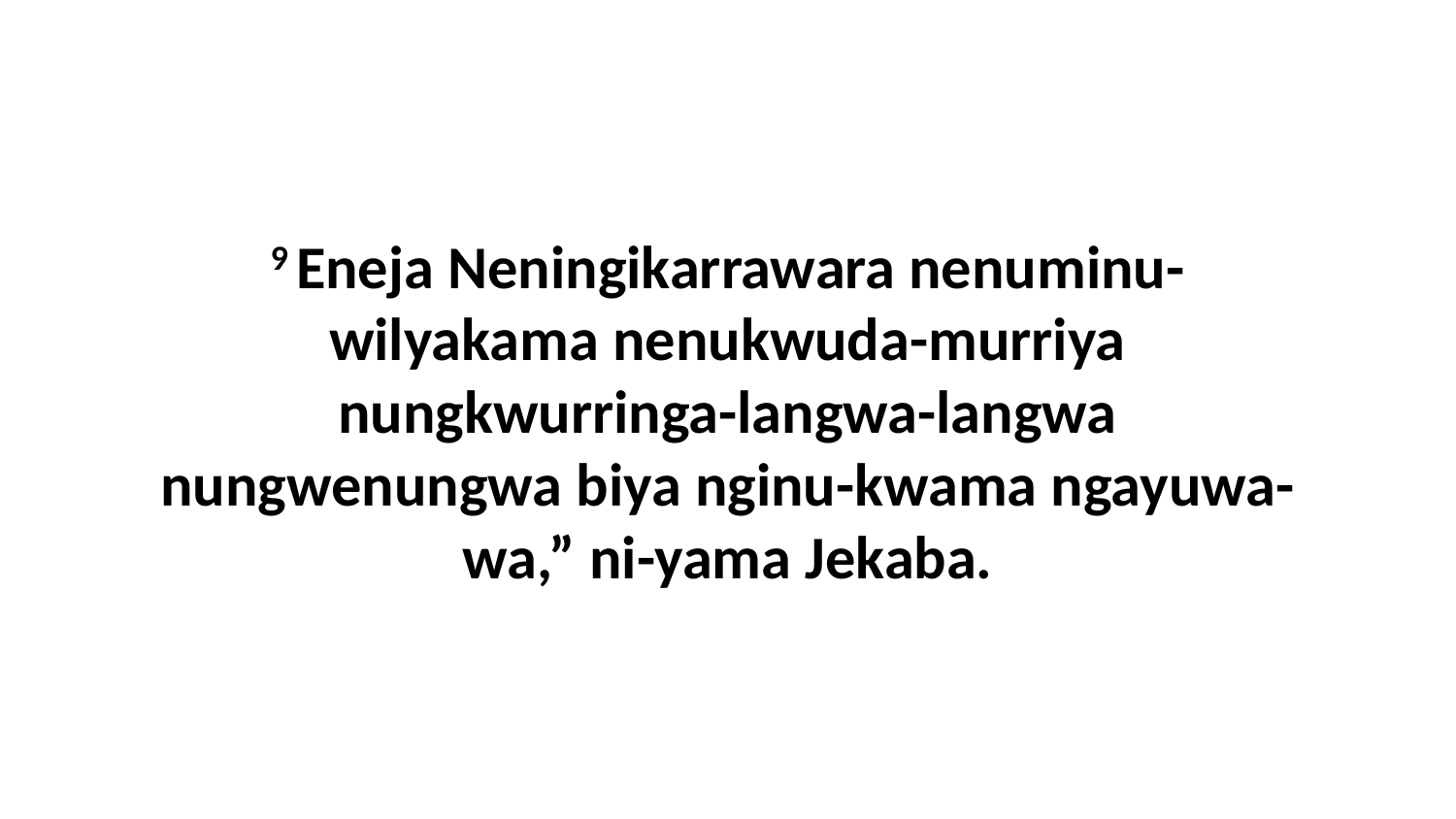

9 Eneja Neningikarrawara nenuminu-wilyakama nenukwuda-murriya nungkwurringa-langwa-langwa nungwenungwa biya nginu-kwama ngayuwa-wa,” ni-yama Jekaba.